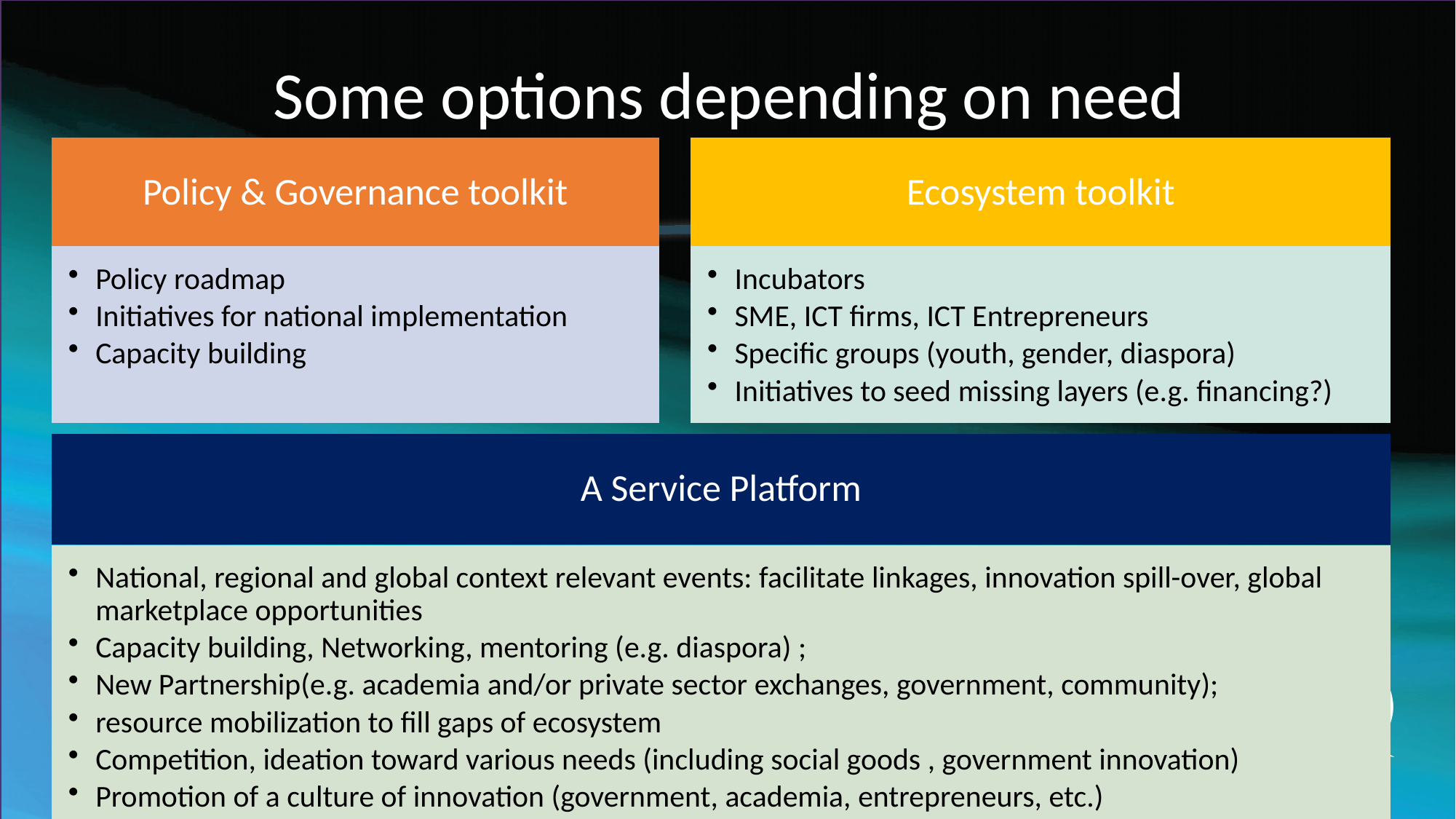

# Some options depending on need
Policy & Governance toolkit
Ecosystem toolkit
Policy roadmap
Initiatives for national implementation
Capacity building
Incubators
SME, ICT firms, ICT Entrepreneurs
Specific groups (youth, gender, diaspora)
Initiatives to seed missing layers (e.g. financing?)
A Service Platform
National, regional and global context relevant events: facilitate linkages, innovation spill-over, global marketplace opportunities
Capacity building, Networking, mentoring (e.g. diaspora) ;
New Partnership(e.g. academia and/or private sector exchanges, government, community);
resource mobilization to fill gaps of ecosystem
Competition, ideation toward various needs (including social goods , government innovation)
Promotion of a culture of innovation (government, academia, entrepreneurs, etc.)